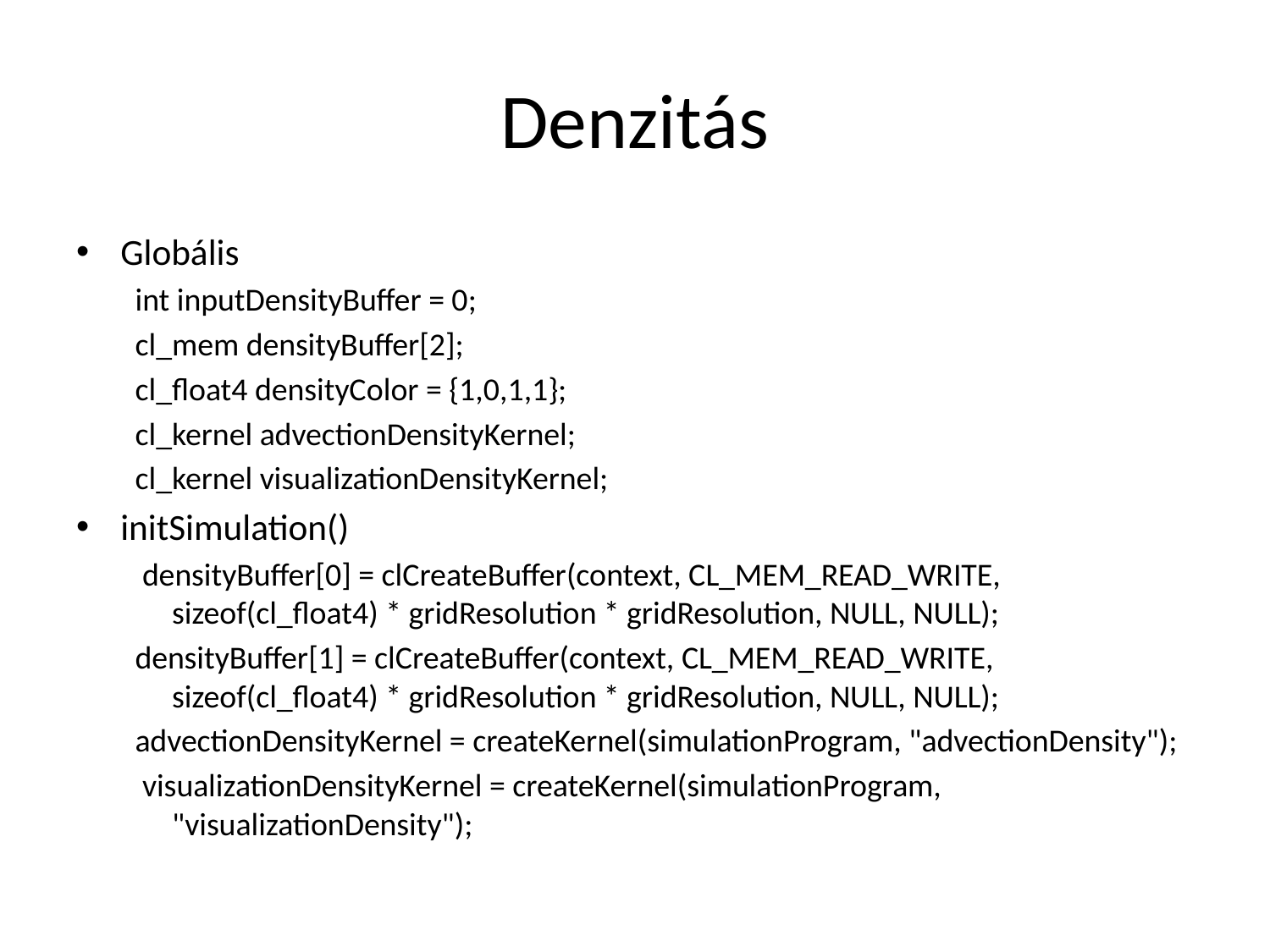

# Denzitás
Globális
int inputDensityBuffer = 0;
cl_mem densityBuffer[2];
cl_float4 densityColor = {1,0,1,1};
cl_kernel advectionDensityKernel;
cl_kernel visualizationDensityKernel;
initSimulation()
 densityBuffer[0] = clCreateBuffer(context, CL_MEM_READ_WRITE, sizeof(cl_float4) * gridResolution * gridResolution, NULL, NULL);
densityBuffer[1] = clCreateBuffer(context, CL_MEM_READ_WRITE, sizeof(cl_float4) * gridResolution * gridResolution, NULL, NULL);
advectionDensityKernel = createKernel(simulationProgram, "advectionDensity");
 visualizationDensityKernel = createKernel(simulationProgram, "visualizationDensity");